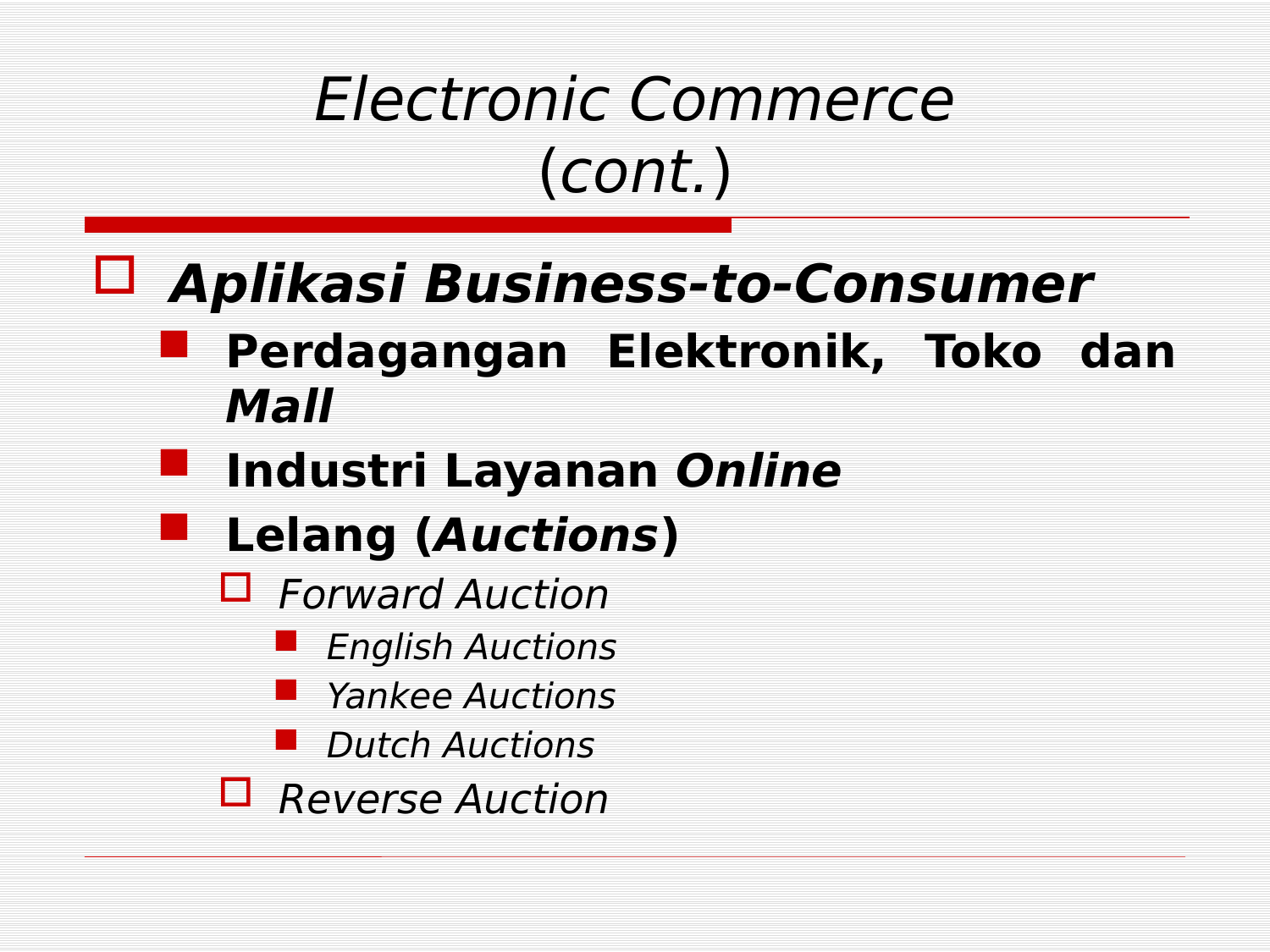

# Electronic Commerce (cont.)
Aplikasi Business-to-Consumer
Perdagangan Elektronik, Toko dan Mall
Industri Layanan Online
Lelang (Auctions)
Forward Auction
English Auctions
Yankee Auctions
Dutch Auctions
Reverse Auction